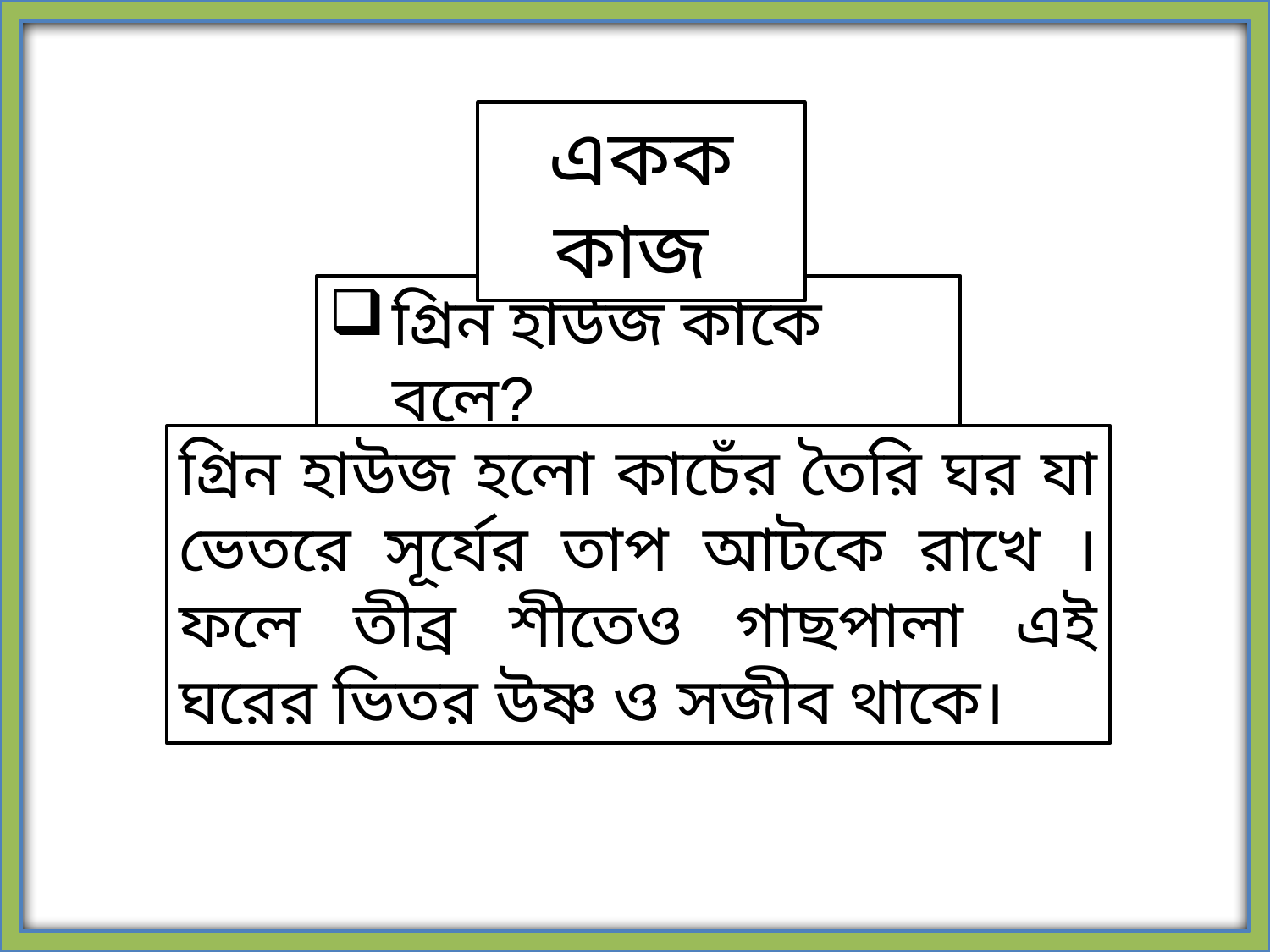

একক কাজ
গ্রিন হাউজ কাকে বলে?
গ্রিন হাউজ হলো কাচেঁর তৈরি ঘর যা ভেতরে সূর্যের তাপ আটকে রাখে । ফলে তীব্র শীতেও গাছপালা এই ঘরের ভিতর উষ্ণ ও সজীব থাকে।